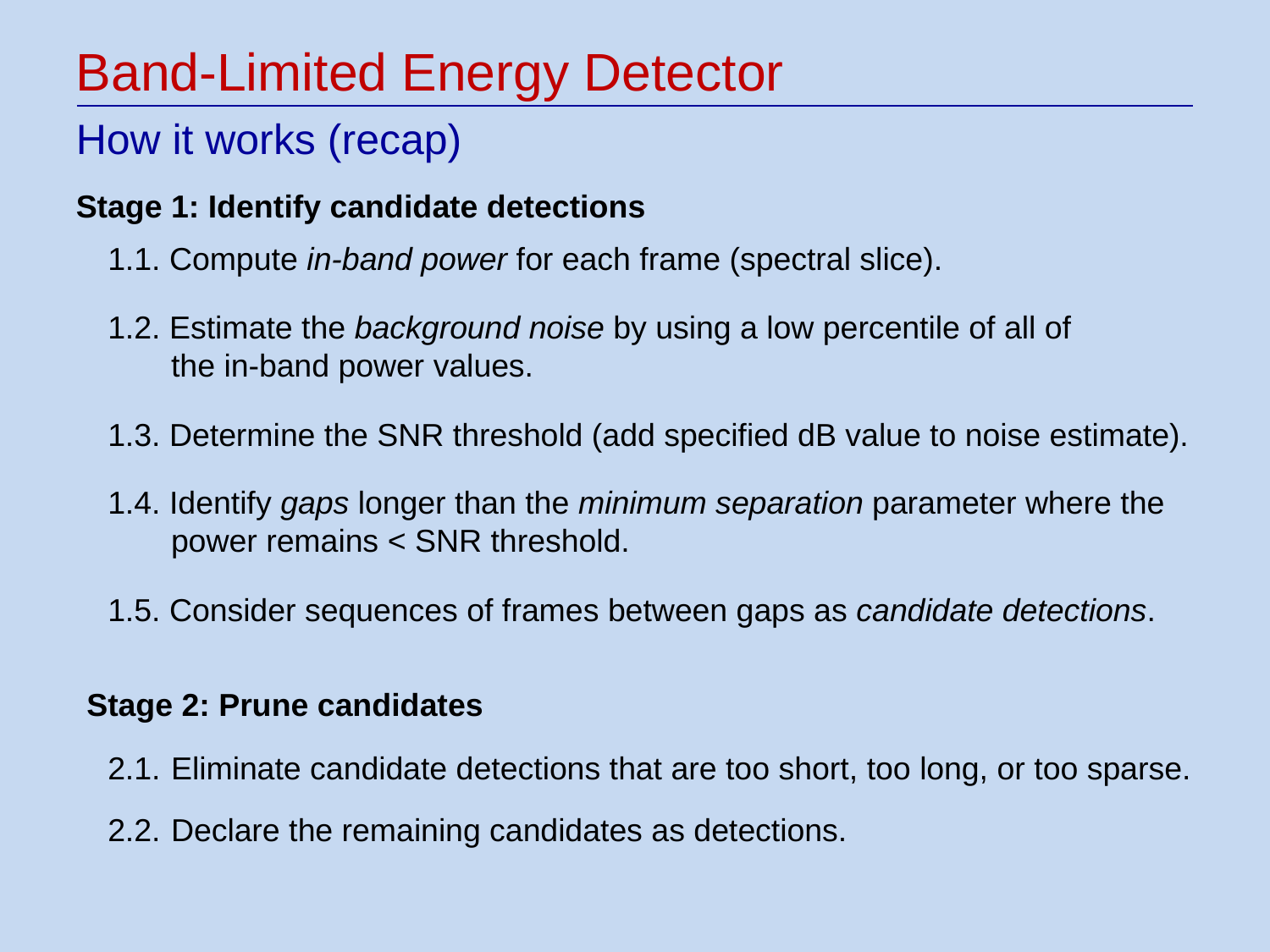

Band-Limited Energy Detector
How it works (recap)
Stage 1: Identify candidate detections
1.1. Compute in-band power for each frame (spectral slice).
1.2. Estimate the background noise by using a low percentile of all of
the in-band power values.
1.3. Determine the SNR threshold (add specified dB value to noise estimate).
1.4. Identify gaps longer than the minimum separation parameter where the power remains < SNR threshold.
1.5. Consider sequences of frames between gaps as candidate detections.
Stage 2: Prune candidates
2.1.	Eliminate candidate detections that are too short, too long, or too sparse.
2.2.	Declare the remaining candidates as detections.